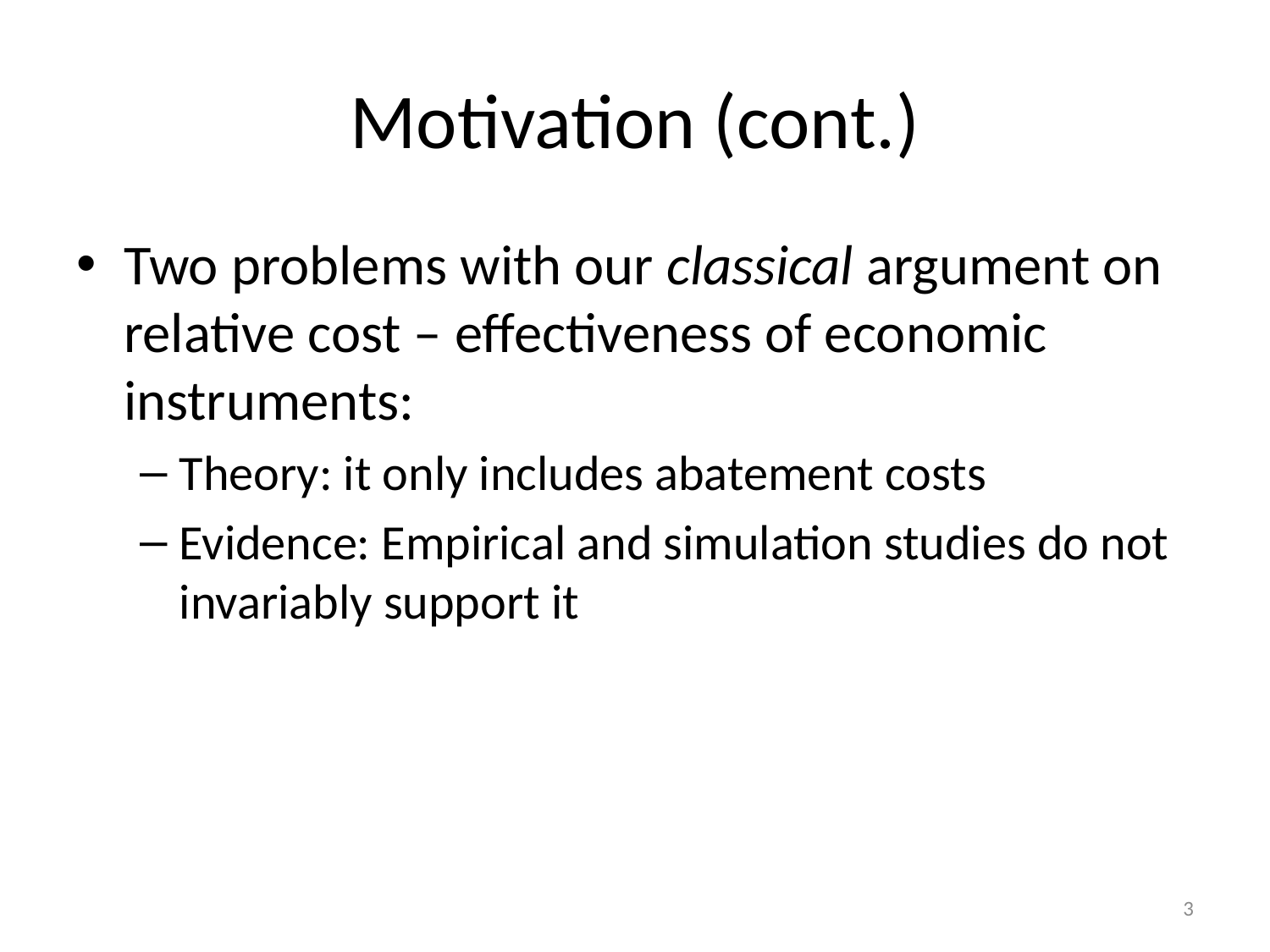

# Motivation (cont.)
Two problems with our classical argument on relative cost – effectiveness of economic instruments:
Theory: it only includes abatement costs
Evidence: Empirical and simulation studies do not invariably support it
3